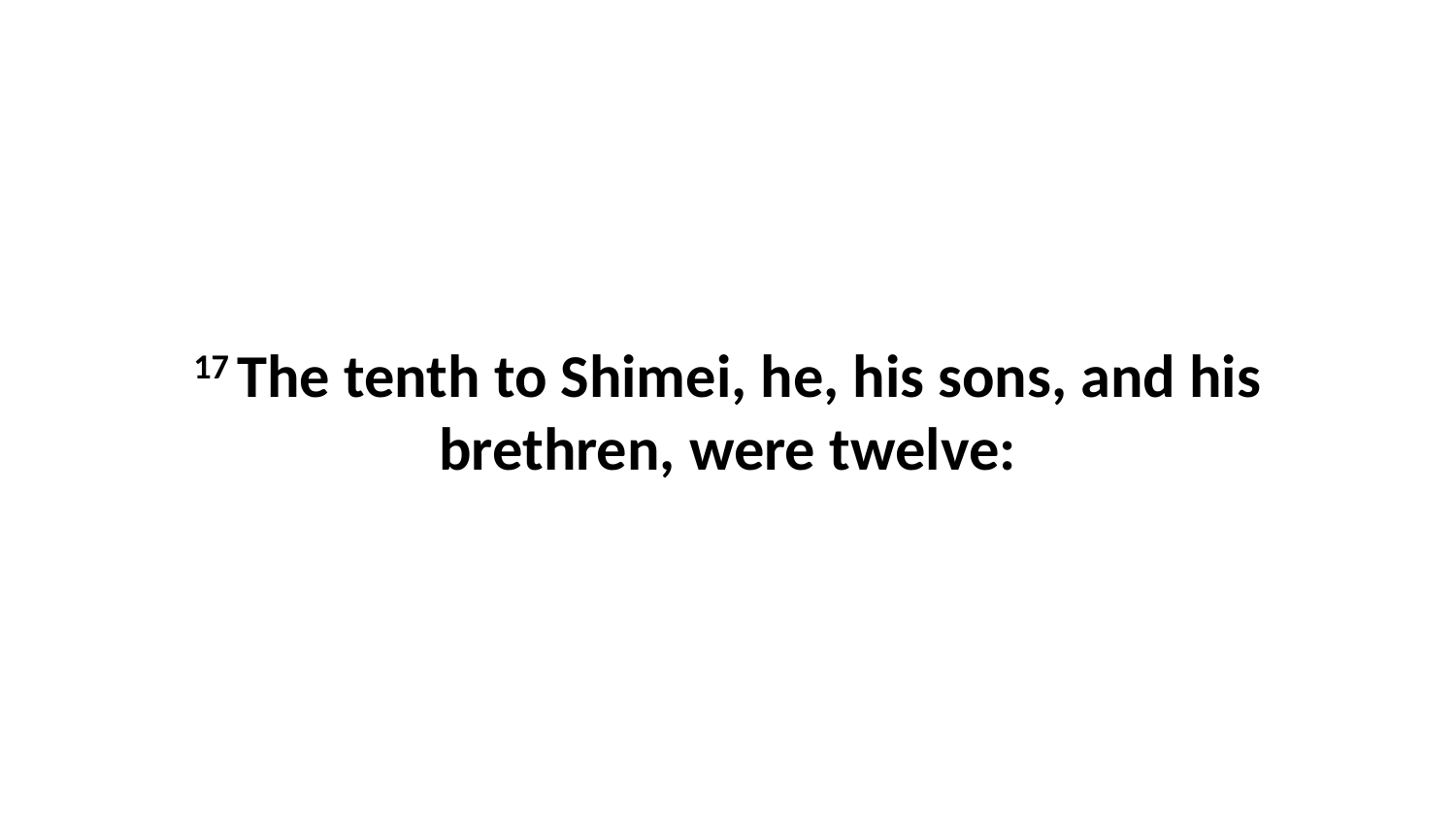

17 The tenth to Shimei, he, his sons, and his brethren, were twelve: